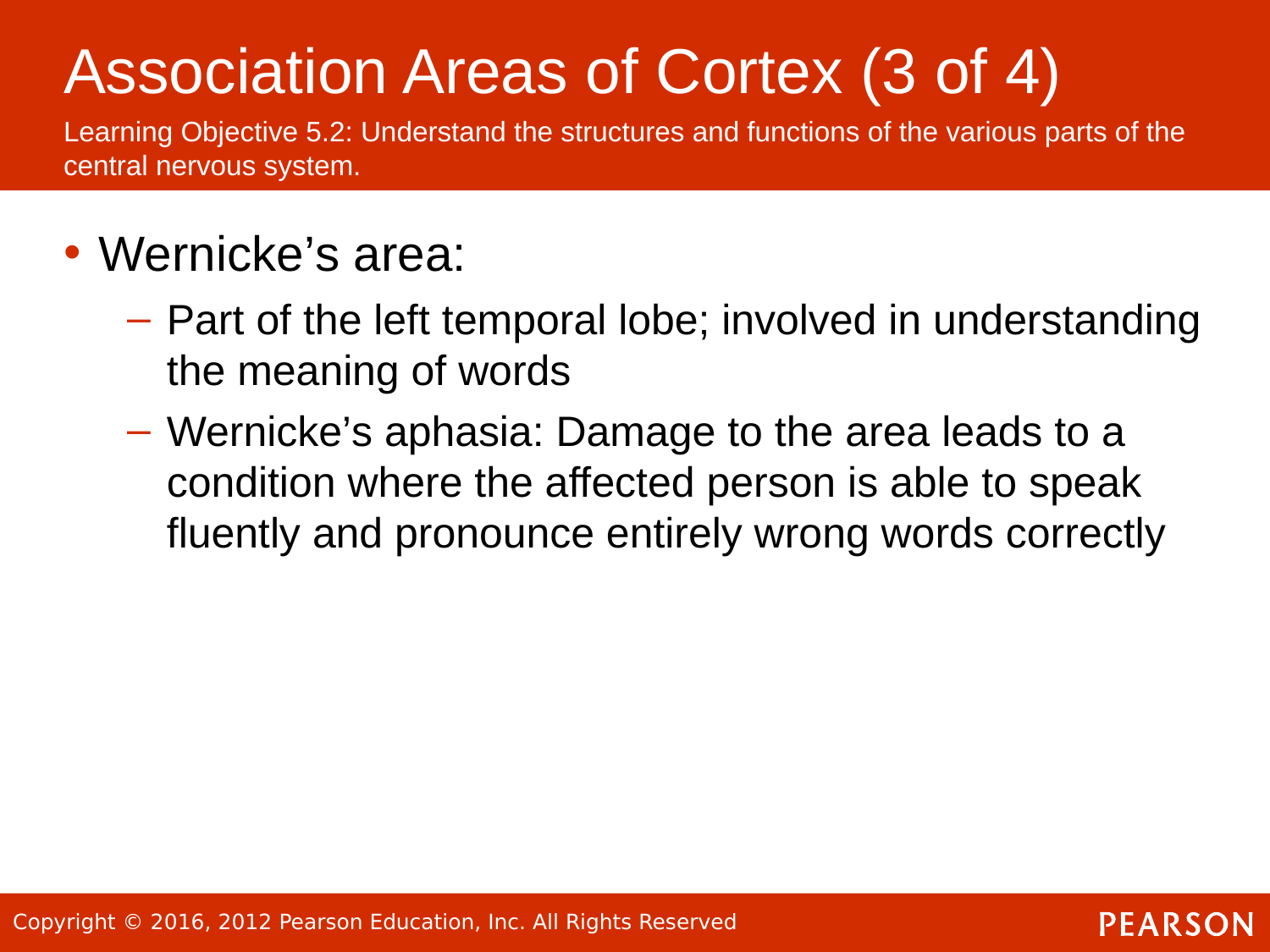

# Association Areas of Cortex (3 of 4)
Learning Objective 5.2: Understand the structures and functions of the various parts of the central nervous system.

Wernicke’s area:
Part of the left temporal lobe; involved in understanding the meaning of words
Wernicke’s aphasia: Damage to the area leads to a condition where the affected person is able to speak fluently and pronounce entirely wrong words correctly